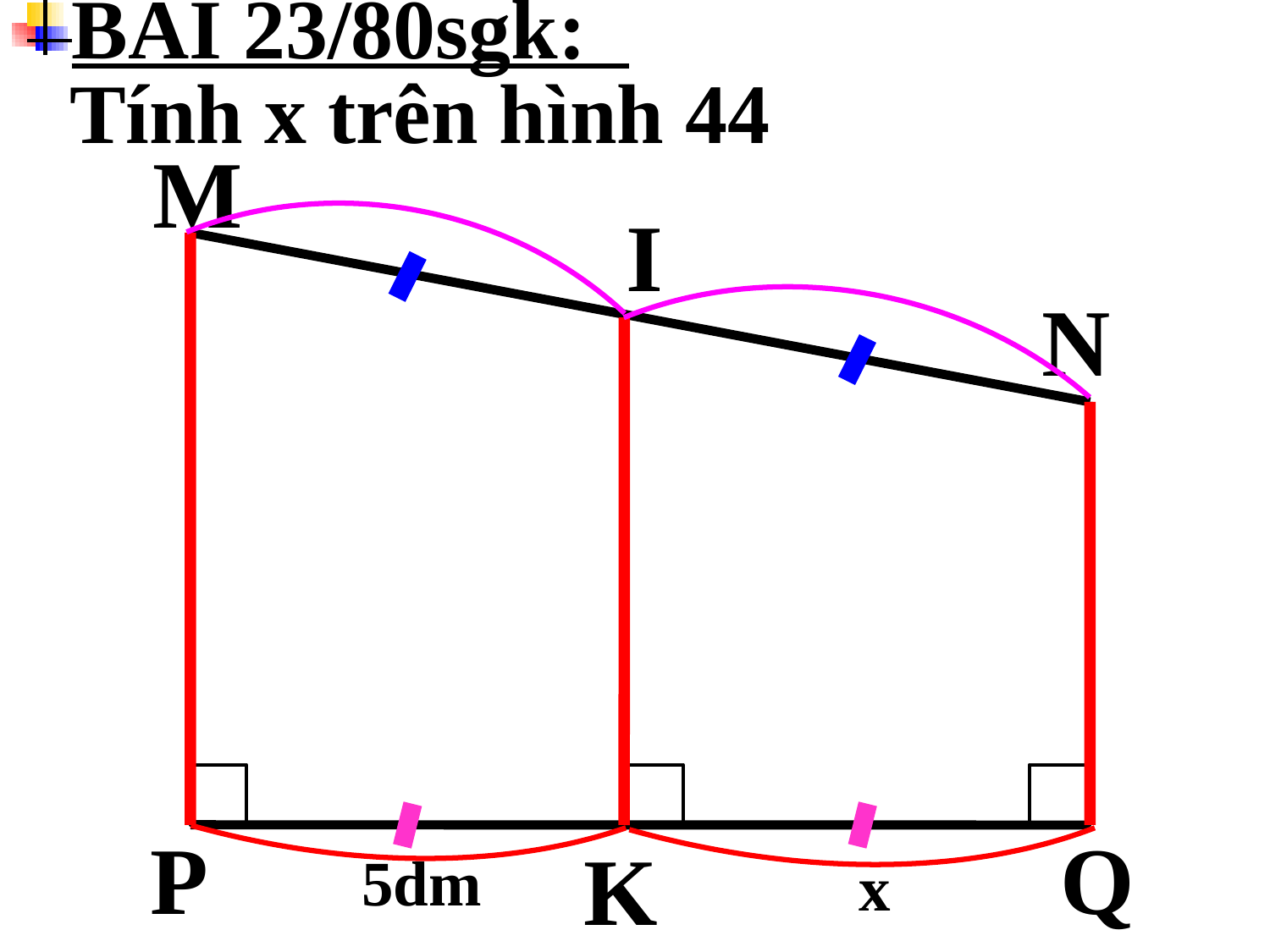

BÀI 23/80sgk:
Tính x trên hình 44
M
I

N

P
Q
K
5dm
x